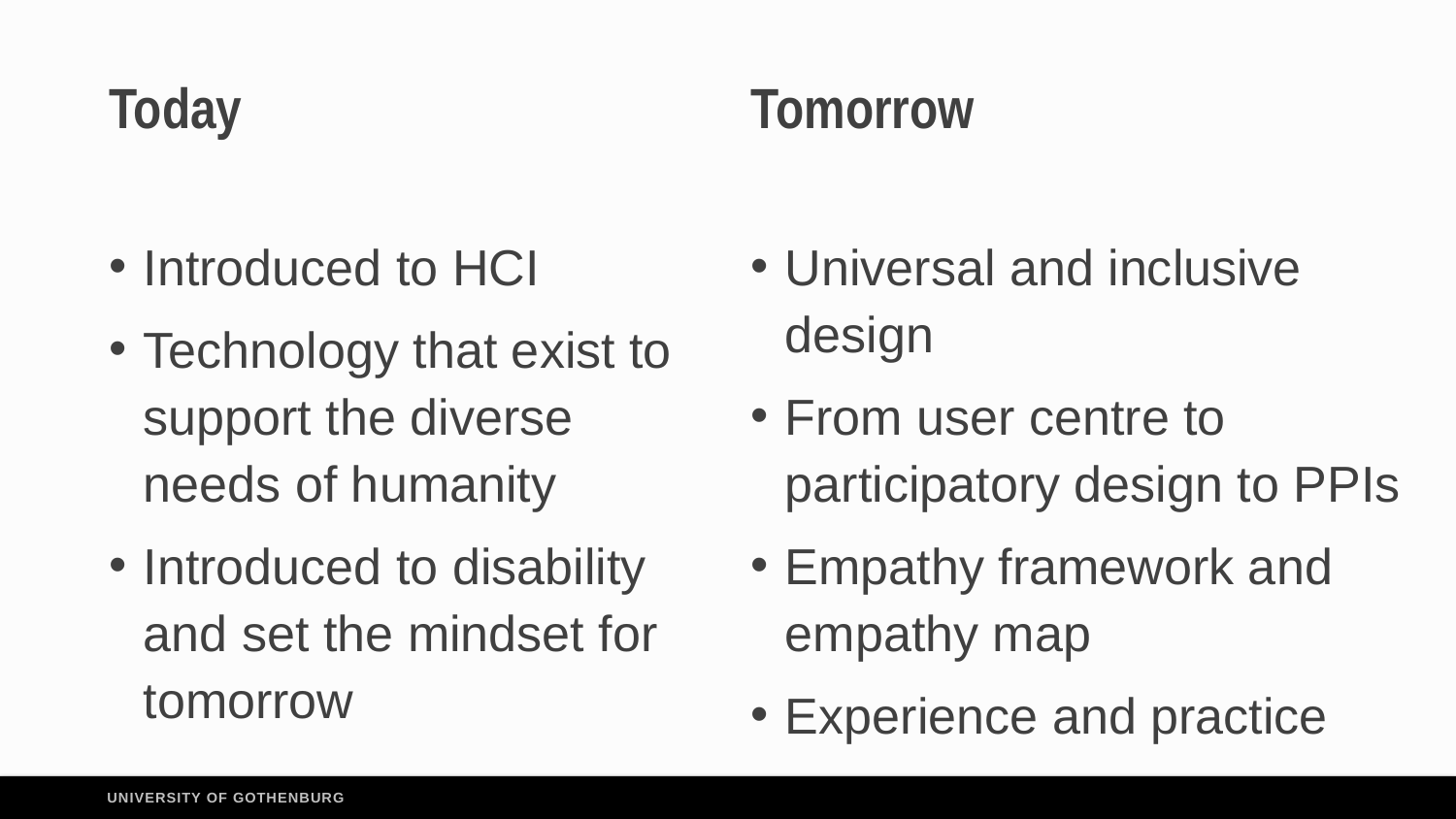

# Today
Tomorrow
Introduced to HCI
Technology that exist to support the diverse needs of humanity
Introduced to disability and set the mindset for tomorrow
Universal and inclusive design
From user centre to participatory design to PPIs
Empathy framework and empathy map
Experience and practice